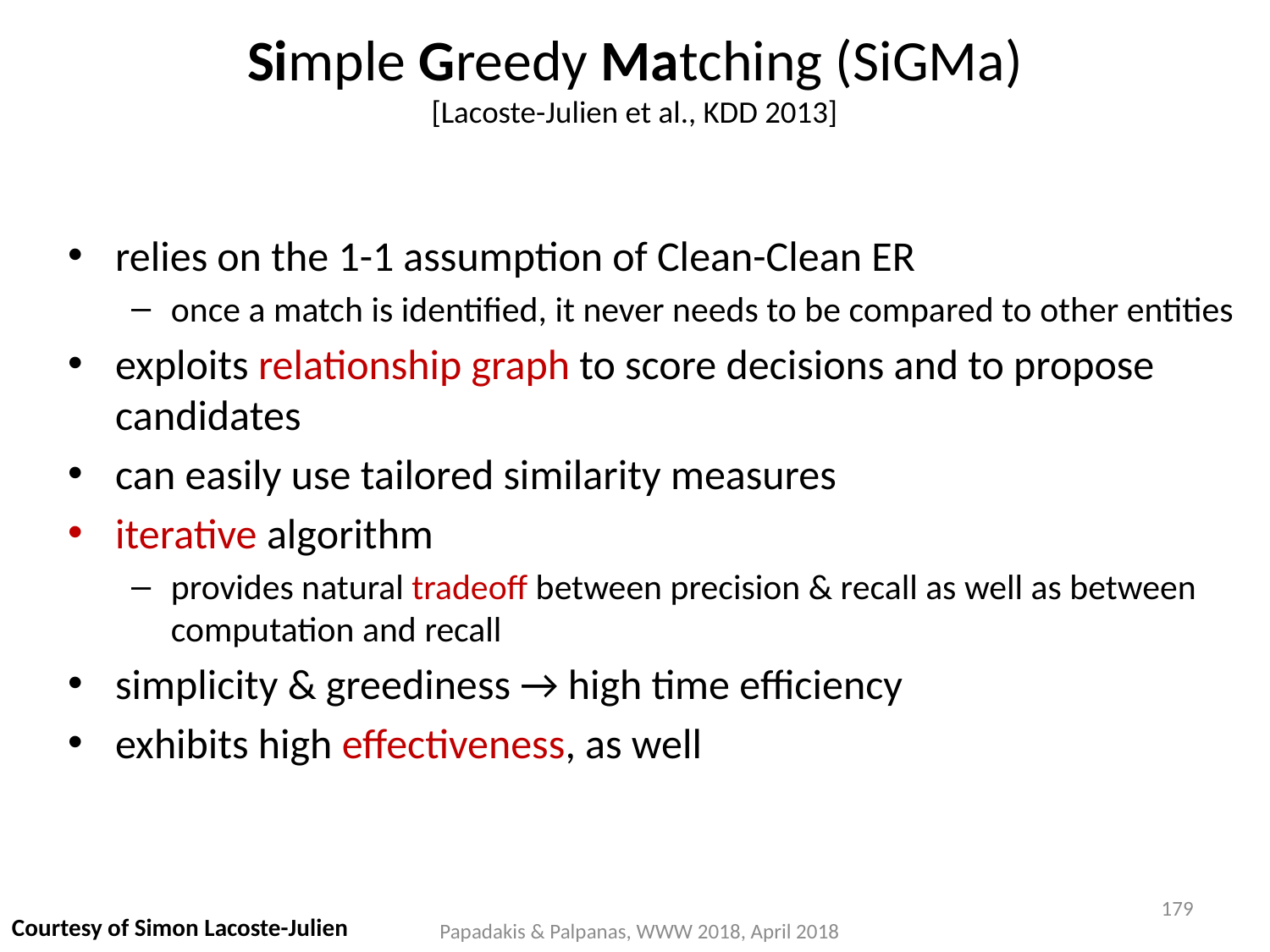

# Simple Greedy Matching (SiGMa) [Lacoste-Julien et al., KDD 2013]
relies on the 1-1 assumption of Clean-Clean ER
once a match is identified, it never needs to be compared to other entities
exploits relationship graph to score decisions and to propose candidates
can easily use tailored similarity measures
iterative algorithm
provides natural tradeoff between precision & recall as well as between computation and recall
simplicity & greediness → high time efficiency
exhibits high effectiveness, as well
179
Courtesy of Simon Lacoste-Julien
Papadakis & Palpanas, WWW 2018, April 2018